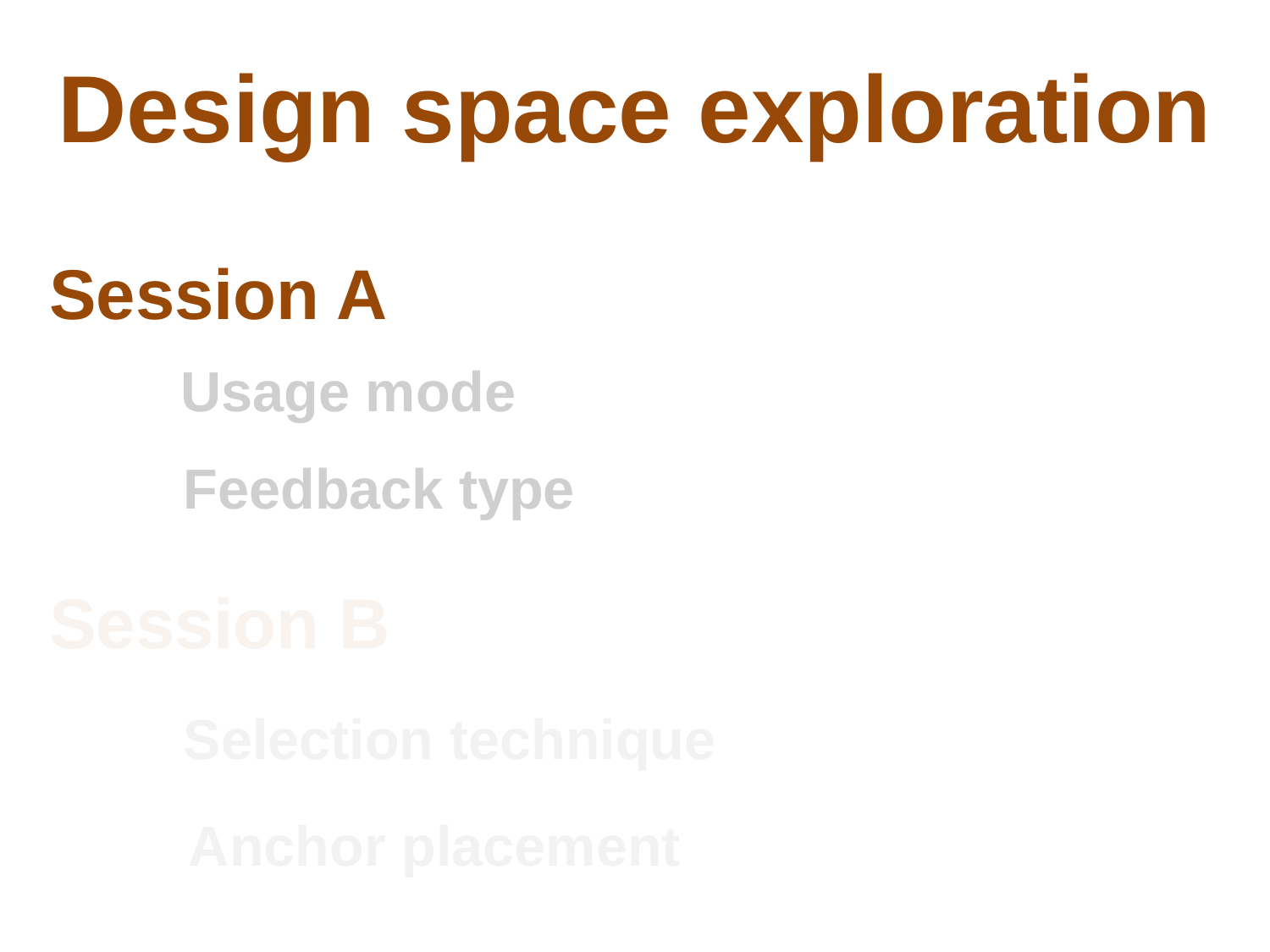

Design space exploration
Session A

Usage mode

Feedback type

Session B
Selection technique
Anchor placement